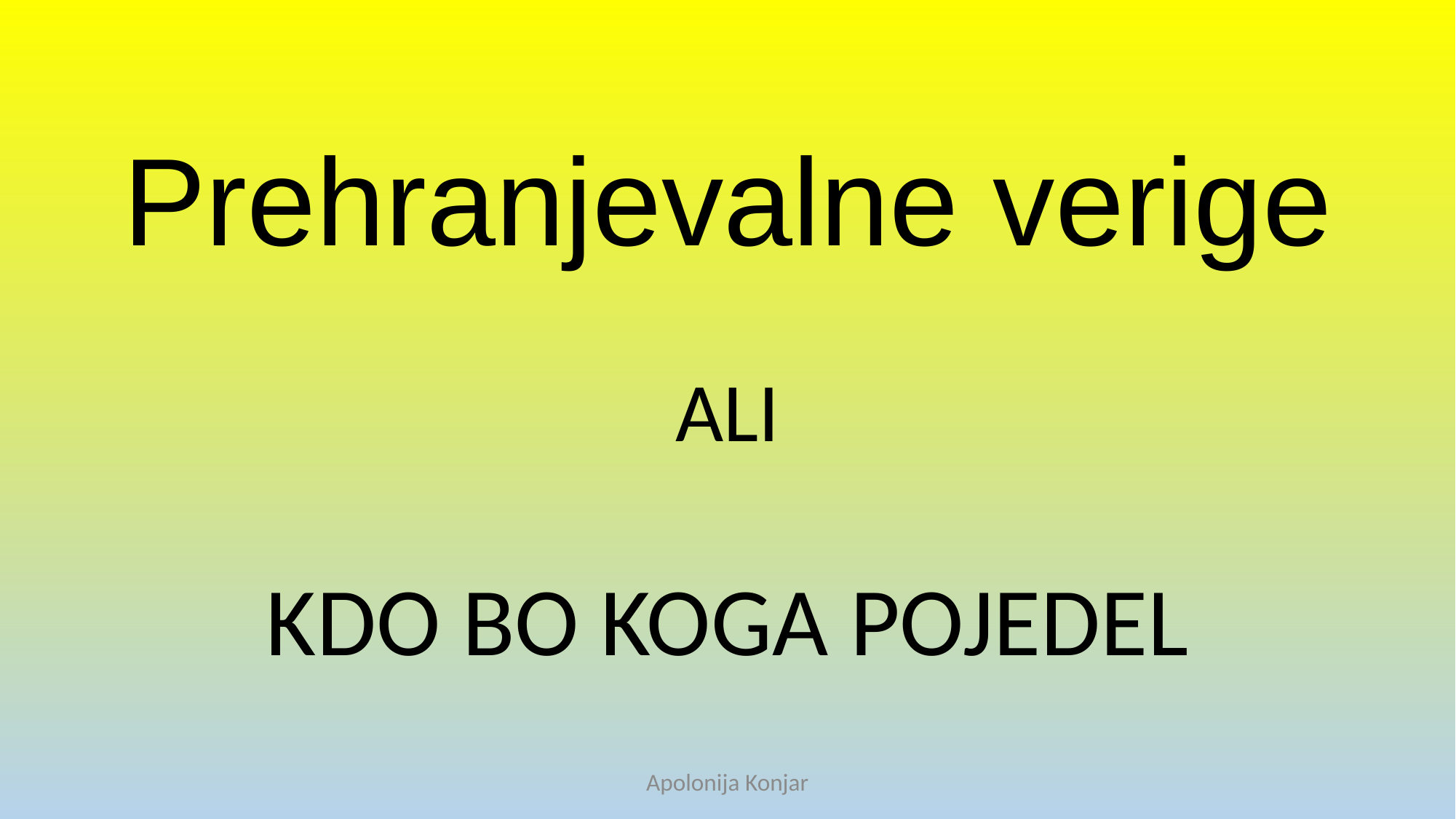

# Prehranjevalne verige

ALI

KDO BO KOGA POJEDEL
Apolonija Konjar